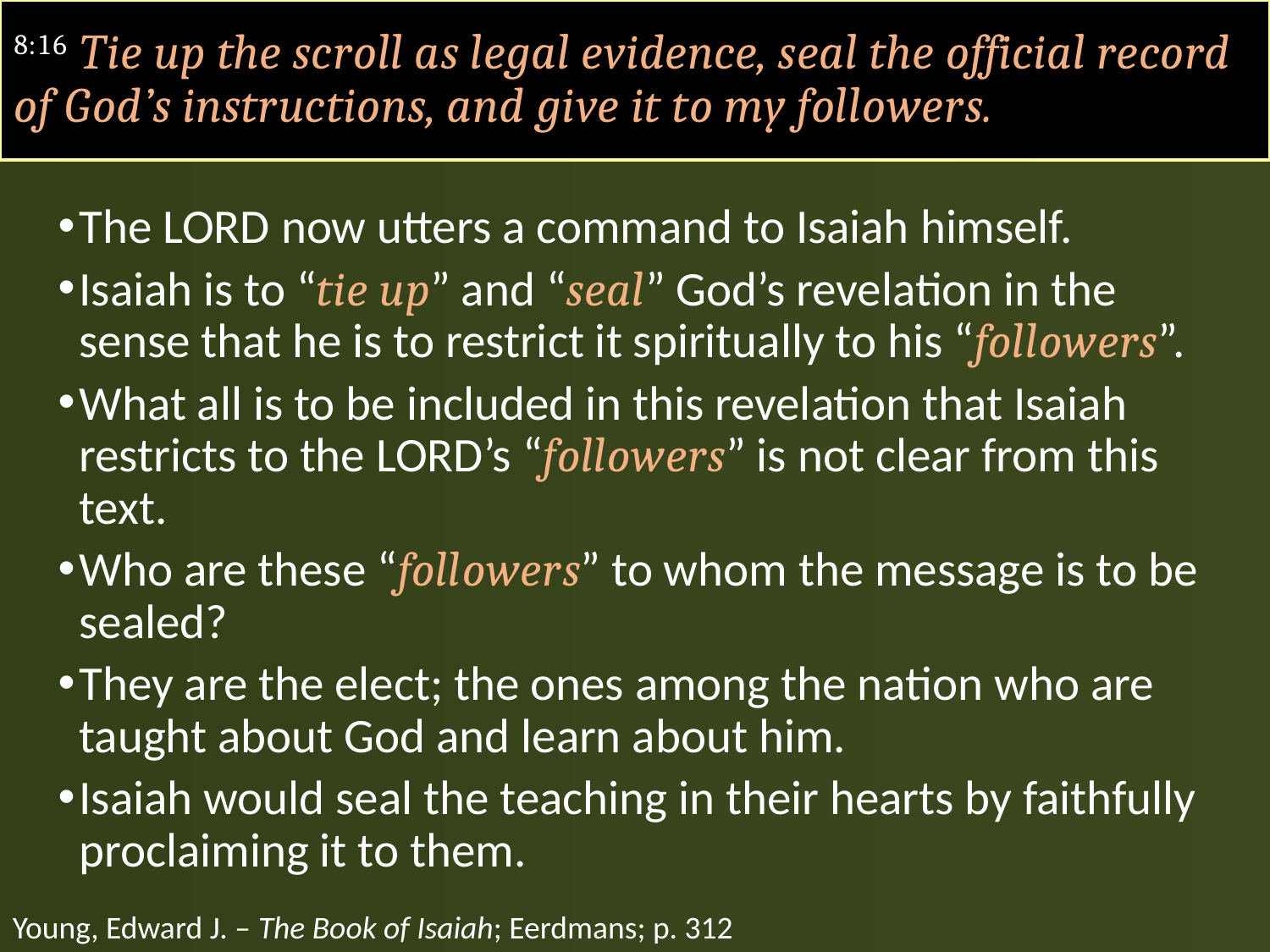

# 8:16 Tie up the scroll as legal evidence, seal the official record of God’s instructions, and give it to my followers.
The LORD now utters a command to Isaiah himself.
Isaiah is to “tie up” and “seal” God’s revelation in the sense that he is to restrict it spiritually to his “followers”.
What all is to be included in this revelation that Isaiah restricts to the LORD’s “followers” is not clear from this text.
Who are these “followers” to whom the message is to be sealed?
They are the elect; the ones among the nation who are taught about God and learn about him.
Isaiah would seal the teaching in their hearts by faithfully proclaiming it to them.
Young, Edward J. – The Book of Isaiah; Eerdmans; p. 312